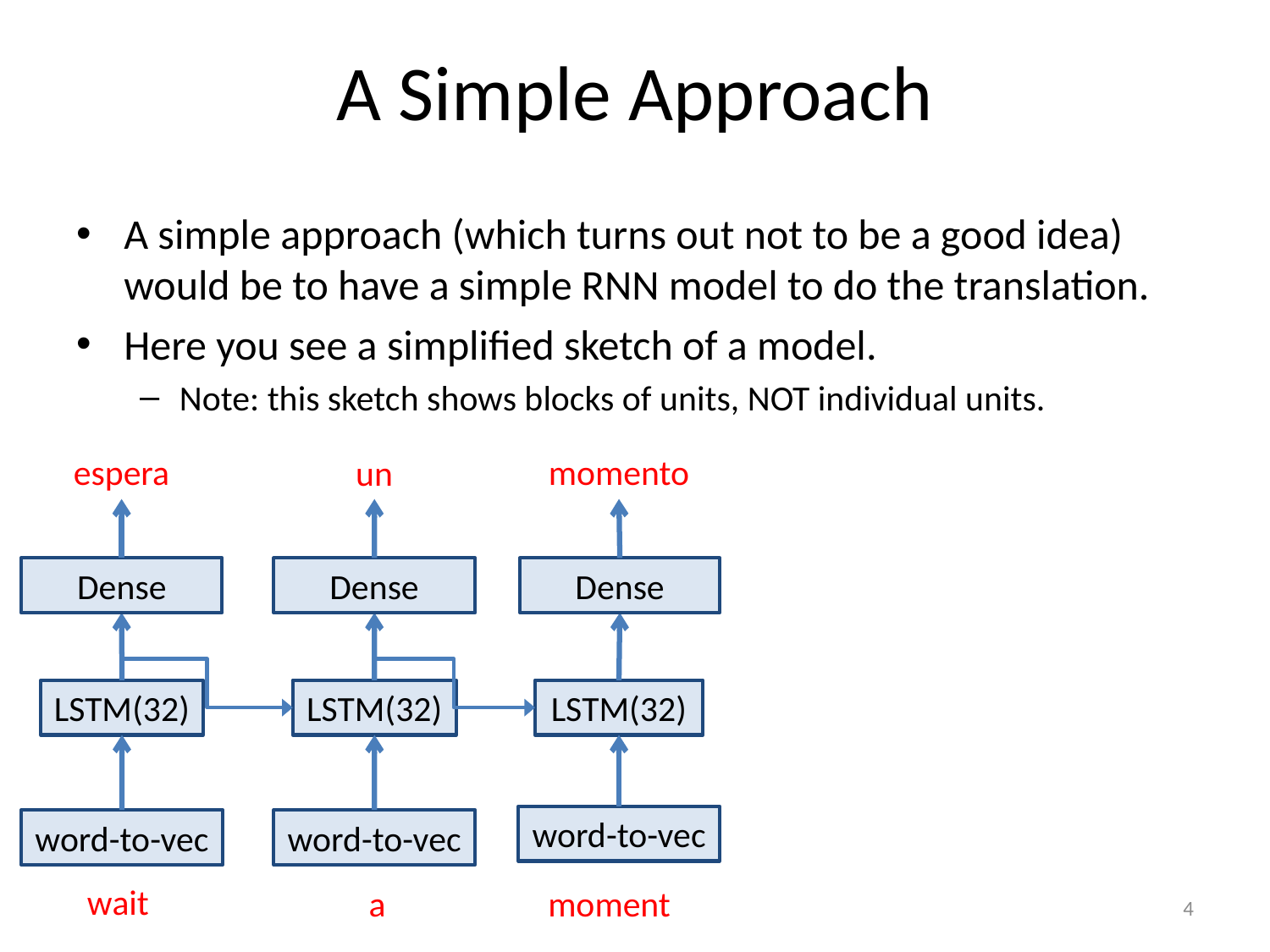

# A Simple Approach
A simple approach (which turns out not to be a good idea) would be to have a simple RNN model to do the translation.
Here you see a simplified sketch of a model.
Note: this sketch shows blocks of units, NOT individual units.

espera
momento
un
Dense
Dense
Dense
LSTM(32)
LSTM(32)
LSTM(32)
word-to-vec
word-to-vec
word-to-vec
wait
a
moment
4